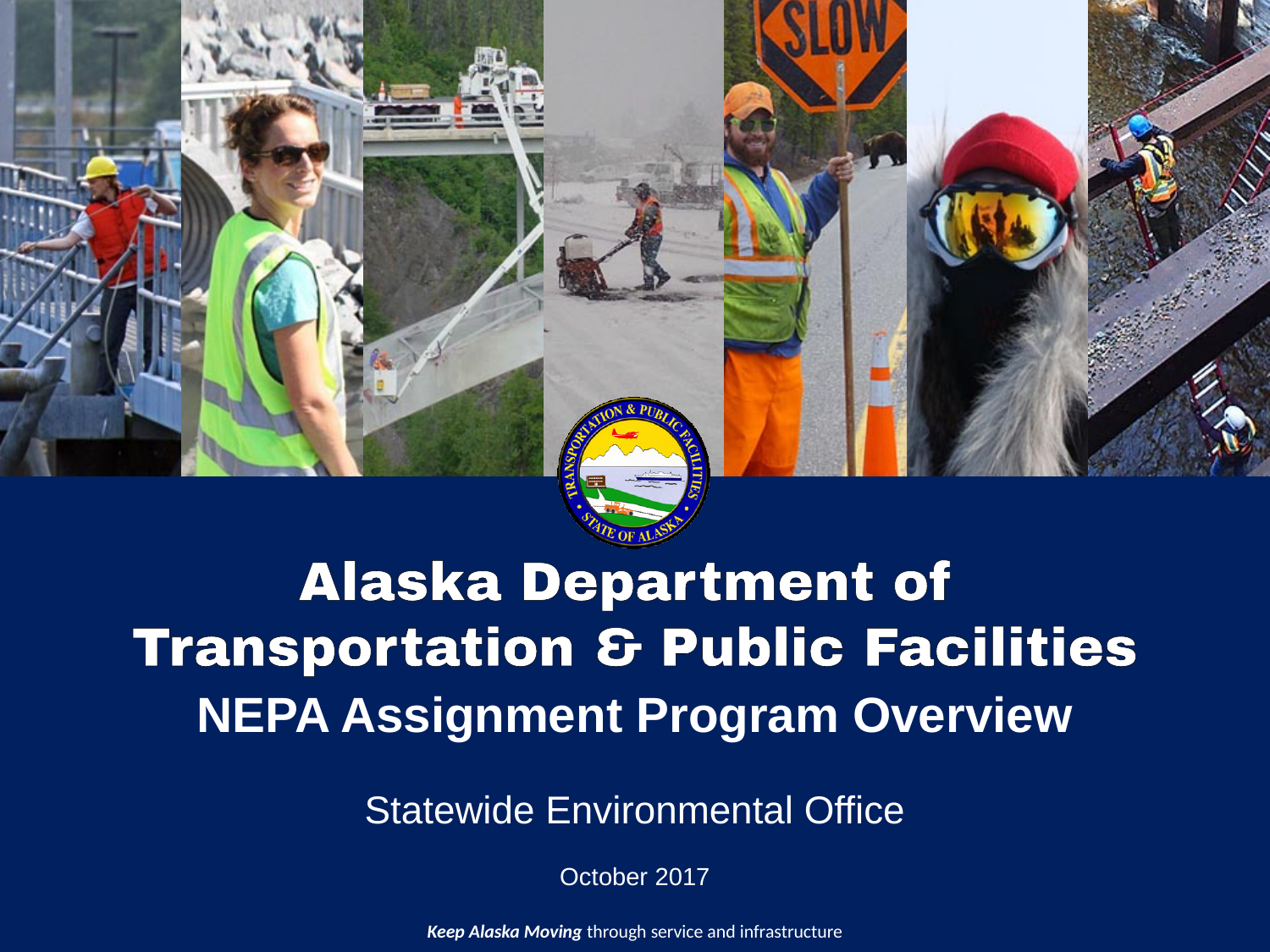

Alaska Department of
Transportation & Public Facilities
NEPA Assignment Program Overview

Statewide Environmental Office

October 2017